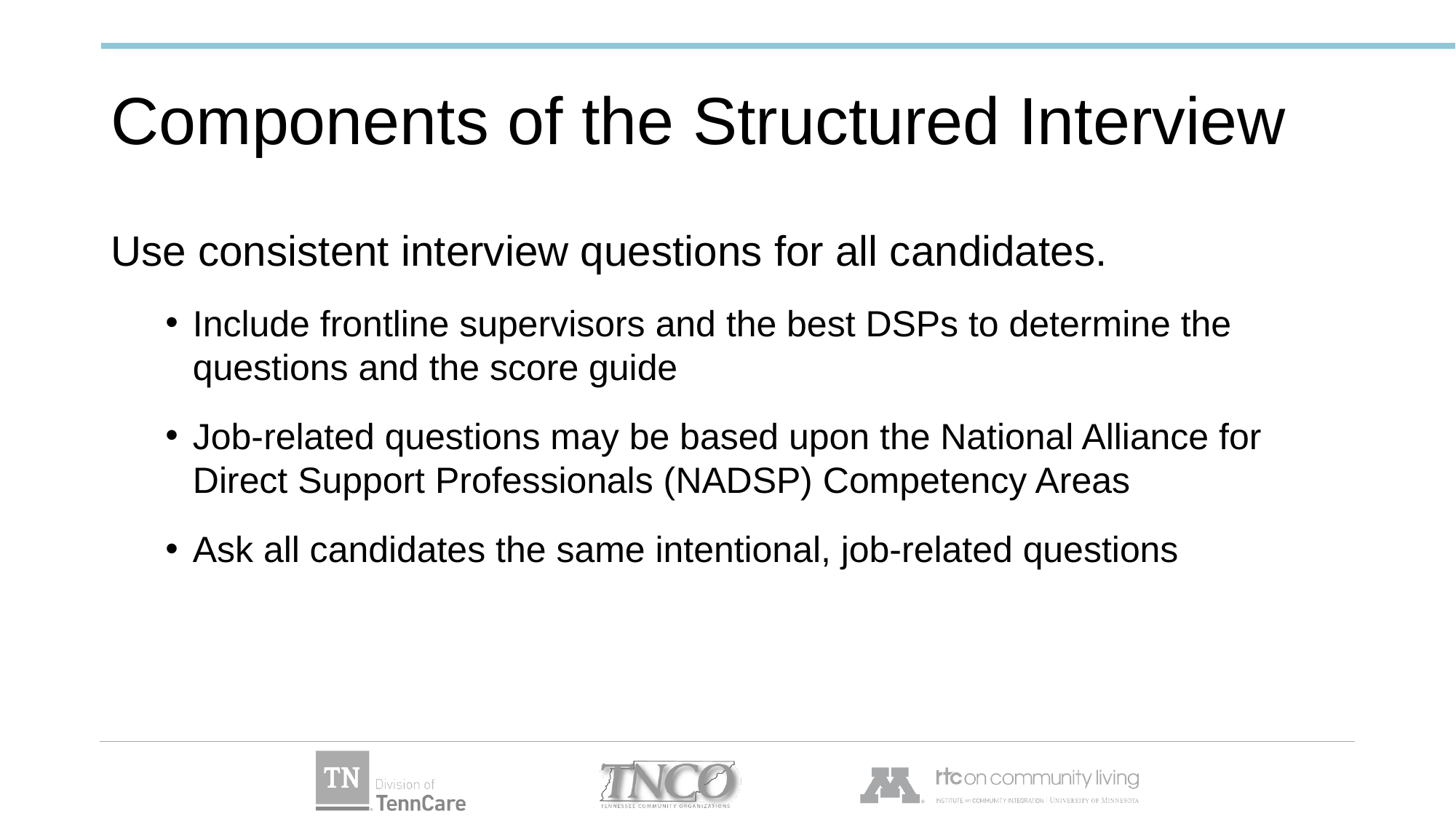

# Components of the Structured Interview
Use consistent interview questions for all candidates.
Include frontline supervisors and the best DSPs to determine the questions and the score guide
Job-related questions may be based upon the National Alliance for Direct Support Professionals (NADSP) Competency Areas
Ask all candidates the same intentional, job-related questions